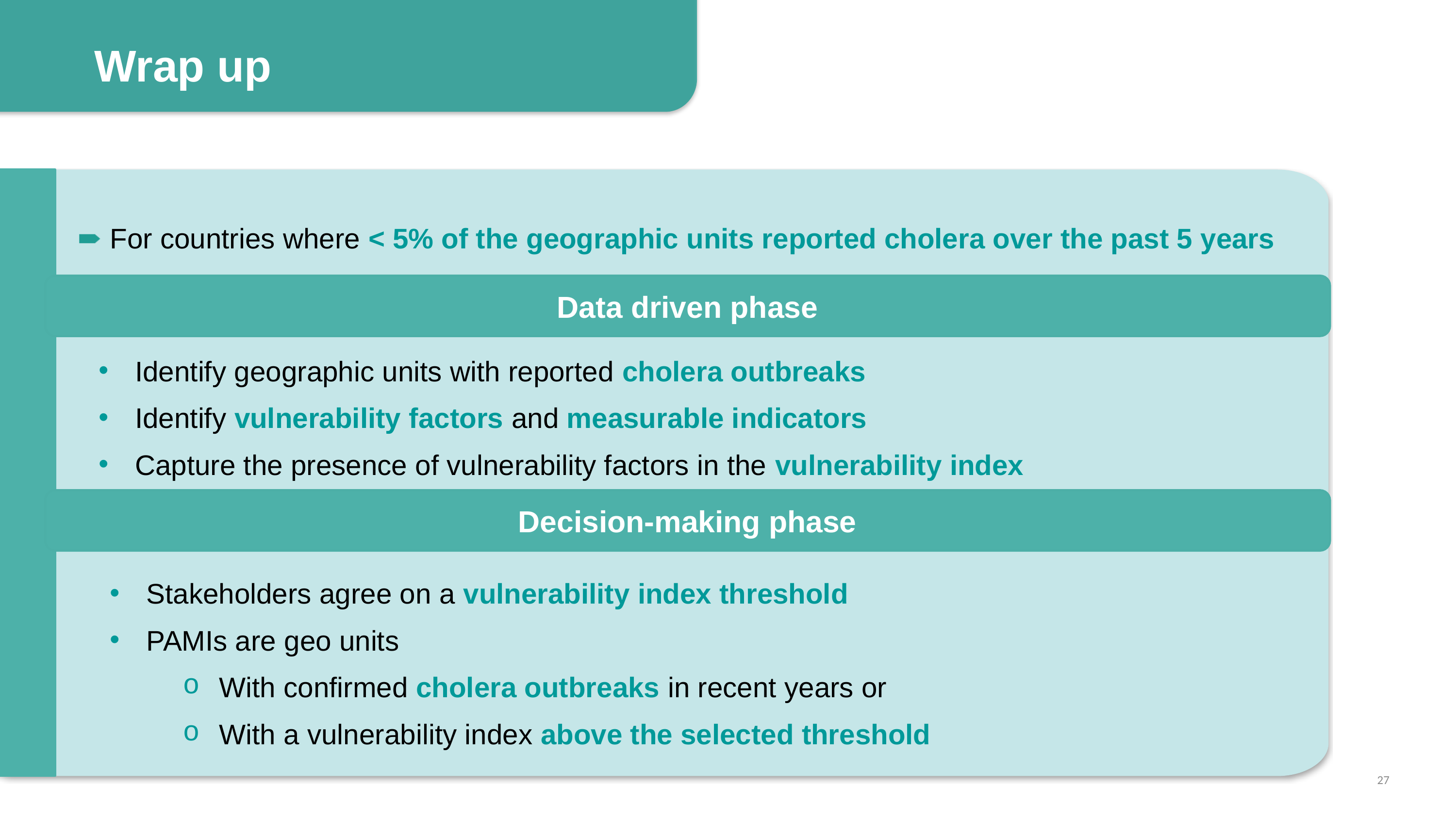

Wrap up

For countries where < 5% of the geographic units reported cholera over the past 5 years
Data driven phase
Identify geographic units with reported cholera outbreaks
Identify vulnerability factors and measurable indicators
Capture the presence of vulnerability factors in the vulnerability index
Decision-making phase

Stakeholders agree on a vulnerability index threshold
PAMIs are geo units
With confirmed cholera outbreaks in recent years or
With a vulnerability index above the selected threshold
27